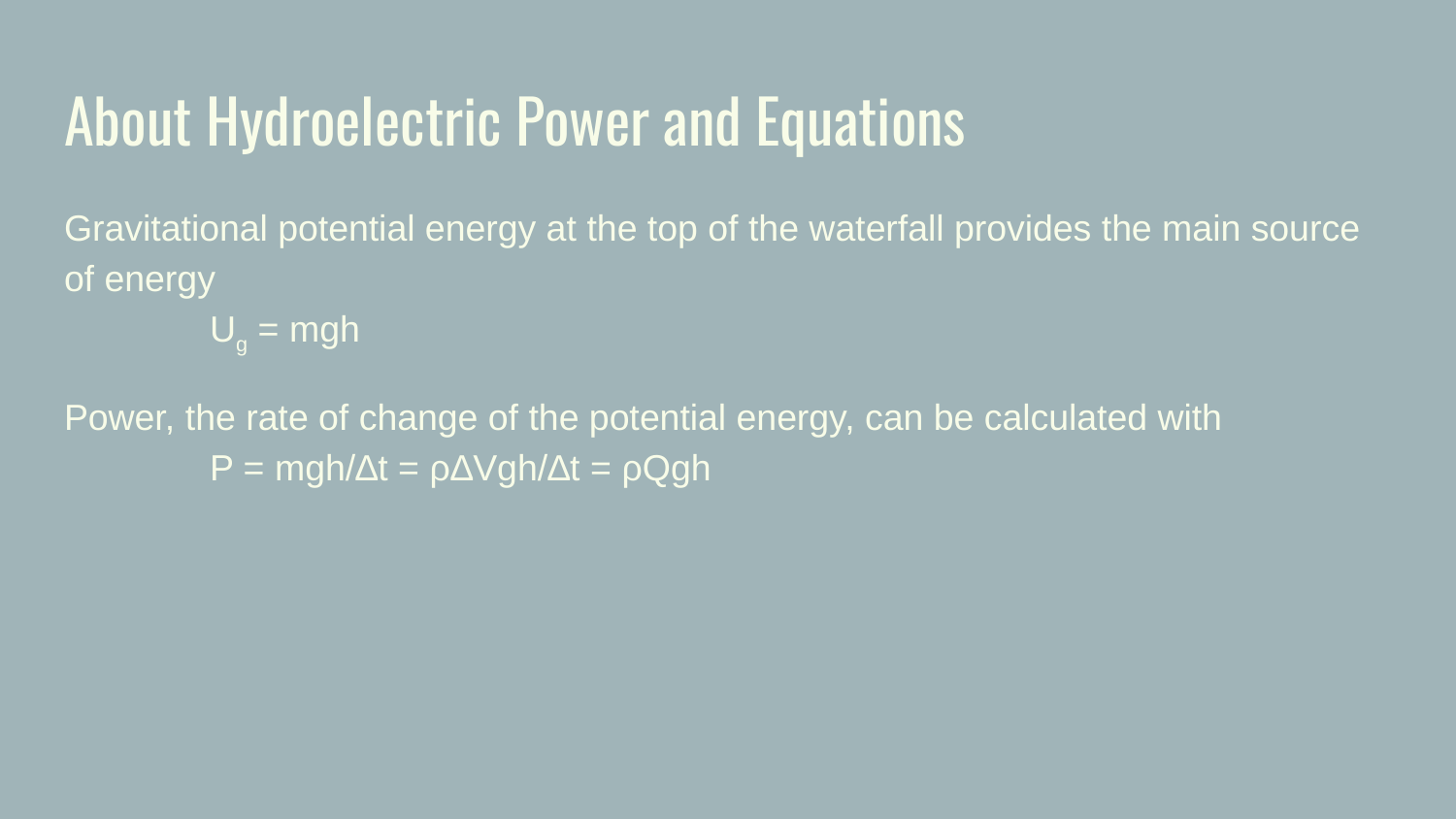

# About Hydroelectric Power and Equations
Gravitational potential energy at the top of the waterfall provides the main source of energy
	Ug = mgh
Power, the rate of change of the potential energy, can be calculated with
	P = mgh/∆t = ρ∆Vgh/∆t = ρQgh